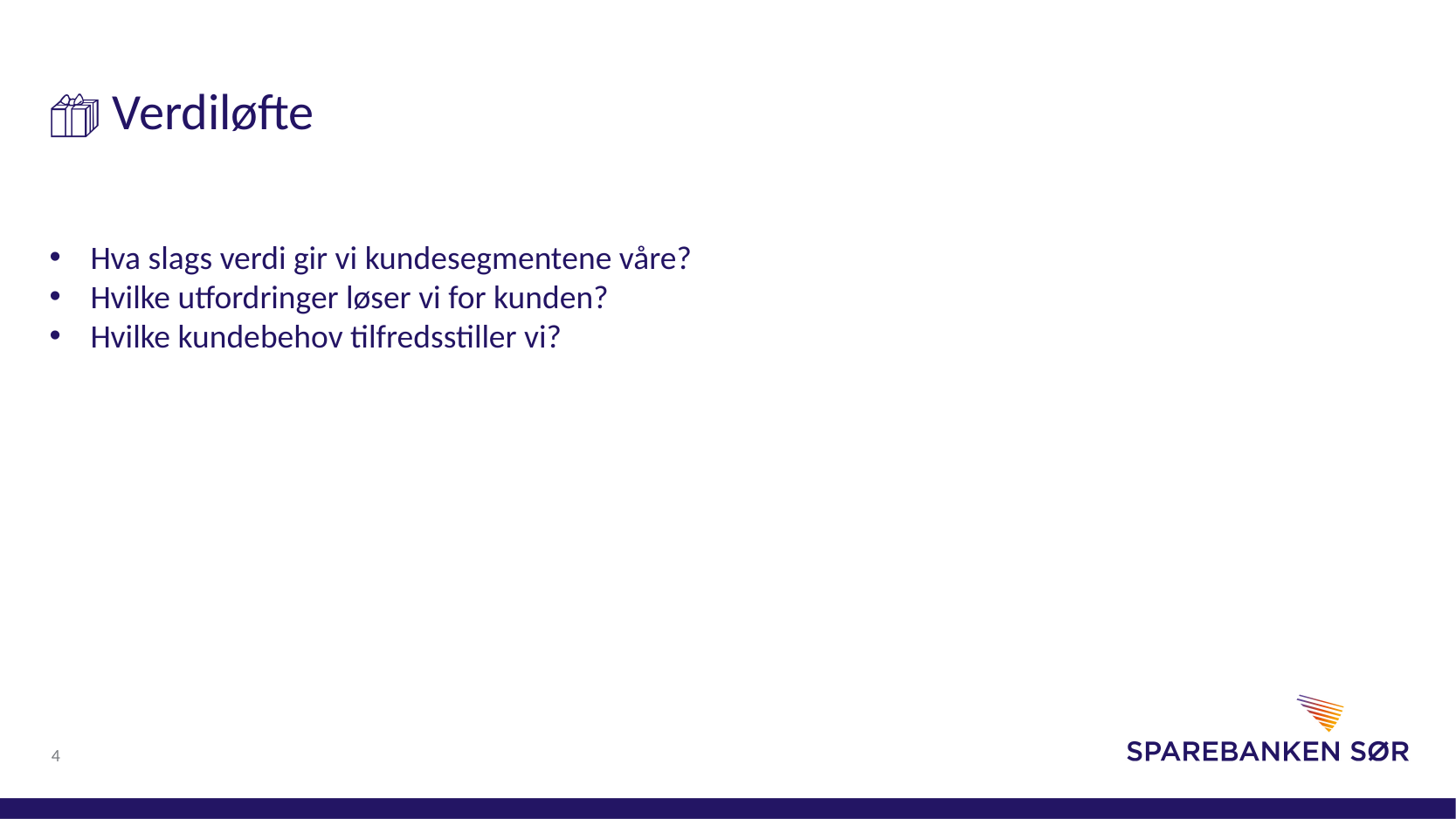

🎁 Verdiløfte
Hva slags verdi gir vi kundesegmentene våre?
Hvilke utfordringer løser vi for kunden?
Hvilke kundebehov tilfredsstiller vi?
4